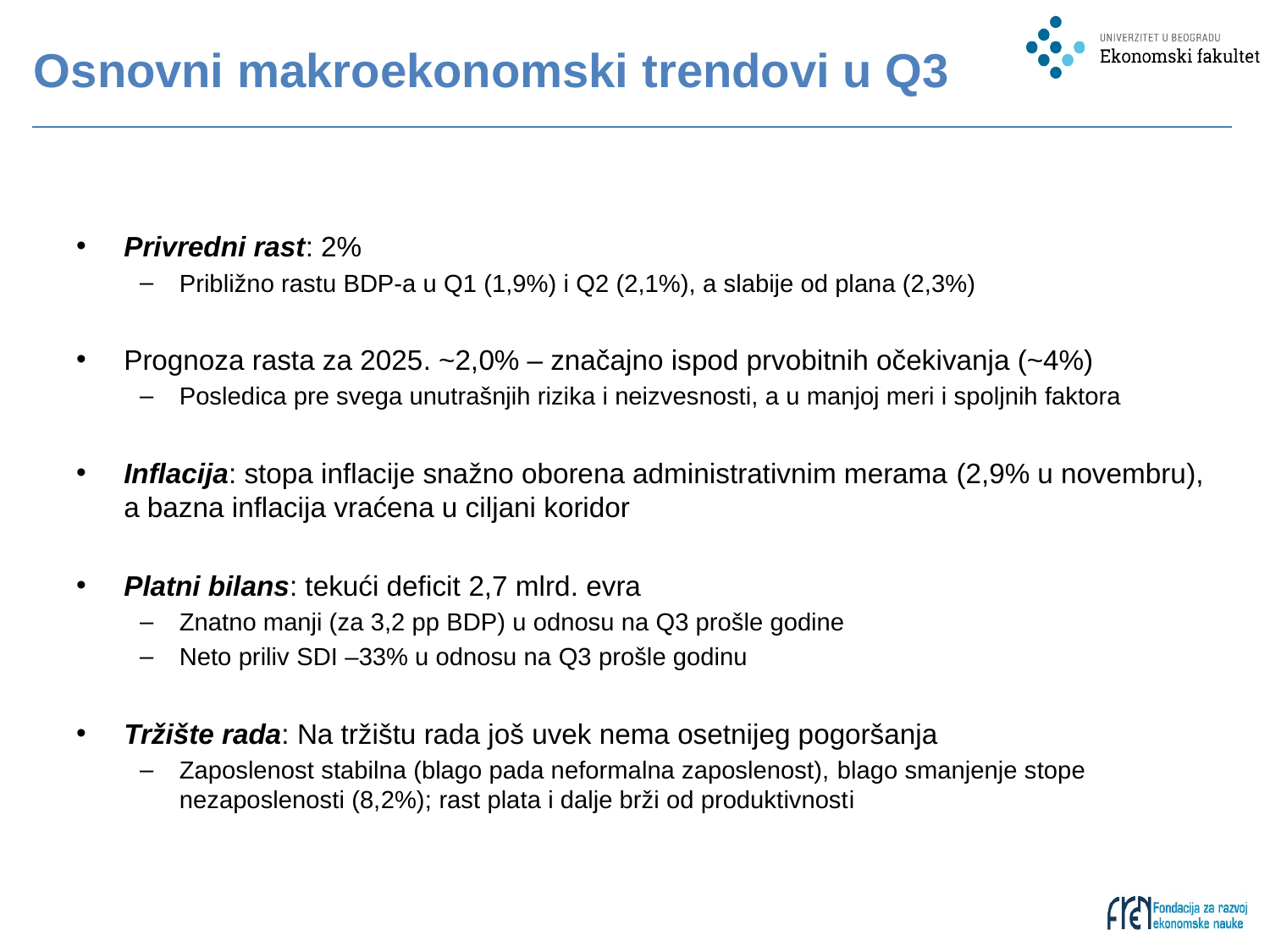

# Osnovni makroekonomski trendovi u Q3
Privredni rast: 2%
Približno rastu BDP-a u Q1 (1,9%) i Q2 (2,1%), a slabije od plana (2,3%)

Prognoza rasta za 2025. ~2,0% – značajno ispod prvobitnih očekivanja (~4%)
Posledica pre svega unutrašnjih rizika i neizvesnosti, a u manjoj meri i spoljnih faktora

Inflacija: stopa inflacije snažno oborena administrativnim merama (2,9% u novembru), a bazna inflacija vraćena u ciljani koridor

Platni bilans: tekući deficit 2,7 mlrd. evra
Znatno manji (za 3,2 pp BDP) u odnosu na Q3 prošle godine
Neto priliv SDI –33% u odnosu na Q3 prošle godinu

Tržište rada: Na tržištu rada još uvek nema osetnijeg pogoršanja
Zaposlenost stabilna (blago pada neformalna zaposlenost), blago smanjenje stope nezaposlenosti (8,2%); rast plata i dalje brži od produktivnosti